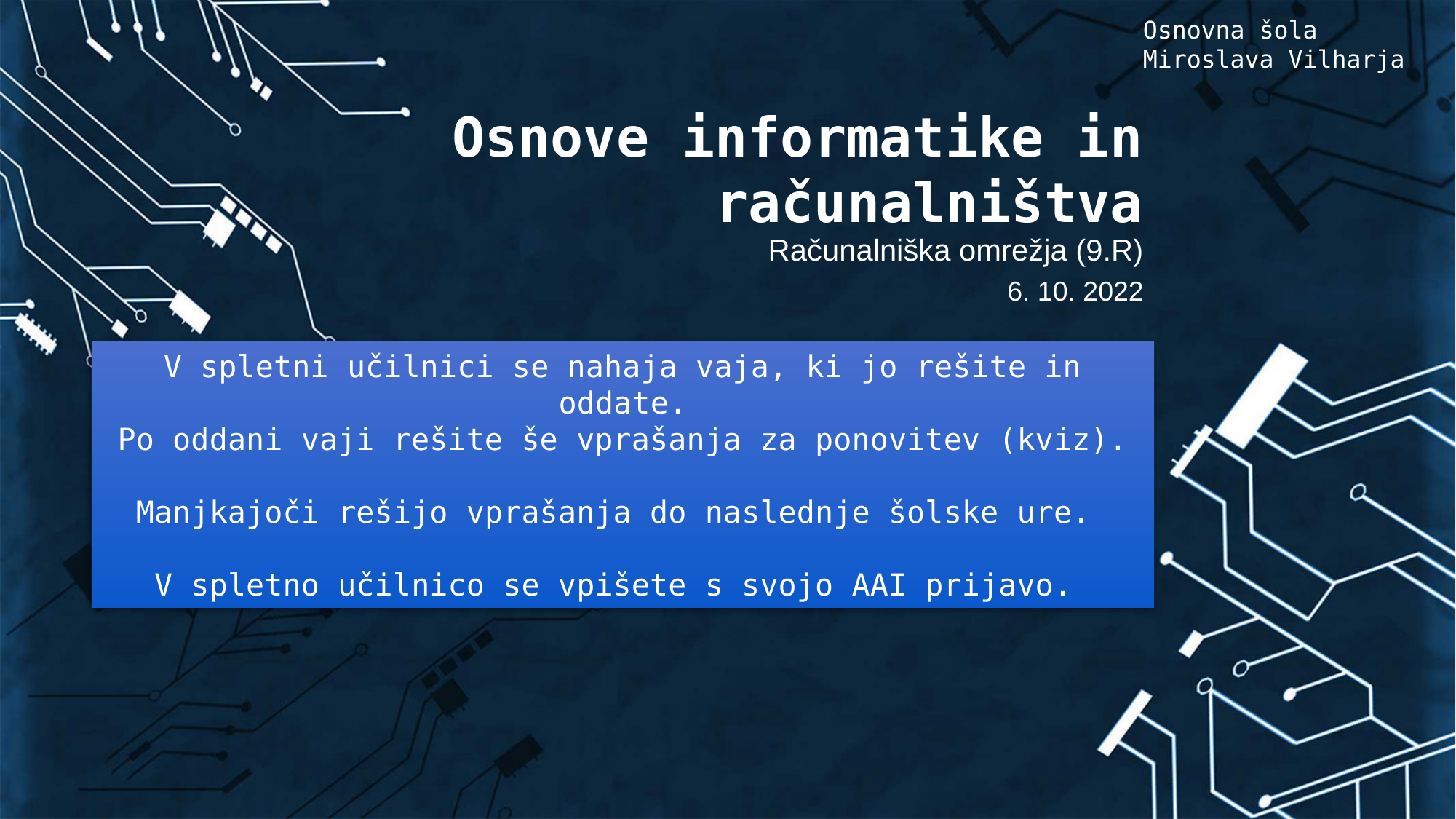

Osnovna šola Miroslava Vilharja
Osnove informatike in računalništva
Računalniška omrežja (9.R)
6. 10. 2022
V spletni učilnici se nahaja vaja, ki jo rešite in oddate.
Po oddani vaji rešite še vprašanja za ponovitev (kviz).

Manjkajoči rešijo vprašanja do naslednje šolske ure.

V spletno učilnico se vpišete s svojo AAI prijavo.